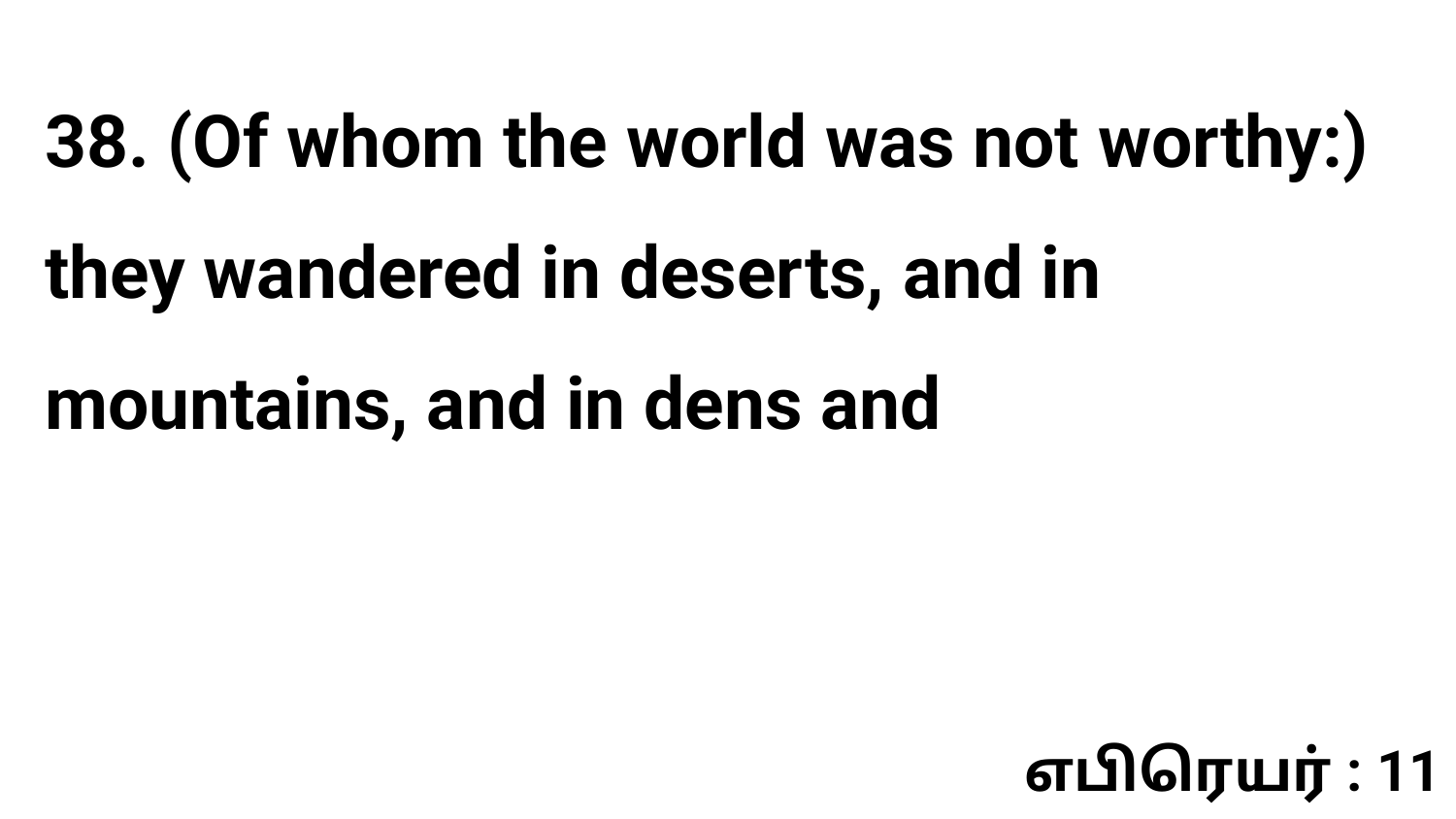

38. (Of whom the world was not worthy:) they wandered in deserts, and in mountains, and in dens and
எபிரெயர் : 11